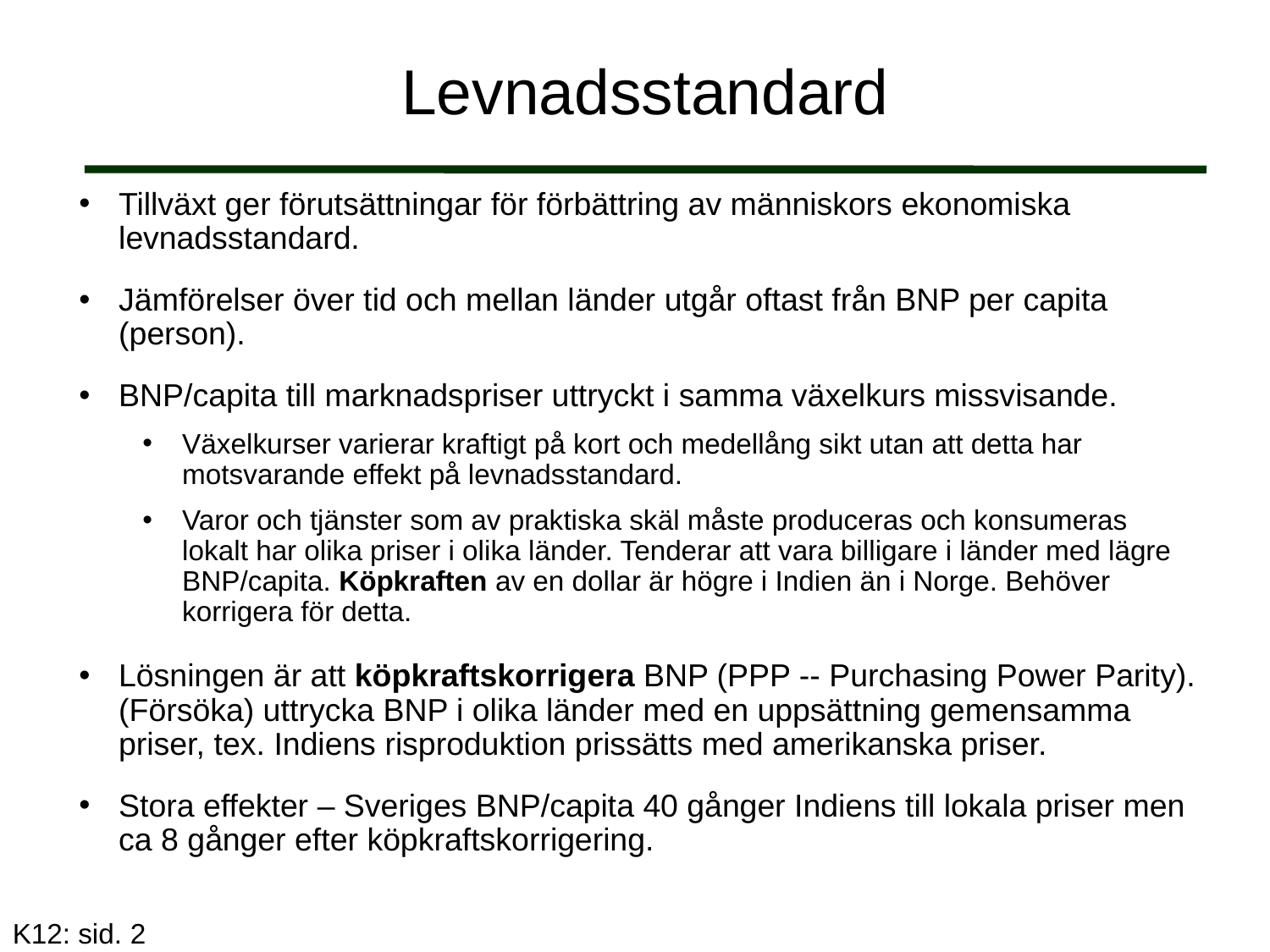

# Levnadsstandard
Tillväxt ger förutsättningar för förbättring av människors ekonomiska levnadsstandard.
Jämförelser över tid och mellan länder utgår oftast från BNP per capita (person).
BNP/capita till marknadspriser uttryckt i samma växelkurs missvisande.
Växelkurser varierar kraftigt på kort och medellång sikt utan att detta har motsvarande effekt på levnadsstandard.
Varor och tjänster som av praktiska skäl måste produceras och konsumeras lokalt har olika priser i olika länder. Tenderar att vara billigare i länder med lägre BNP/capita. Köpkraften av en dollar är högre i Indien än i Norge. Behöver korrigera för detta.
Lösningen är att köpkraftskorrigera BNP (PPP -- Purchasing Power Parity). (Försöka) uttrycka BNP i olika länder med en uppsättning gemensamma priser, tex. Indiens risproduktion prissätts med amerikanska priser.
Stora effekter – Sveriges BNP/capita 40 gånger Indiens till lokala priser men ca 8 gånger efter köpkraftskorrigering.
K12: sid. 2